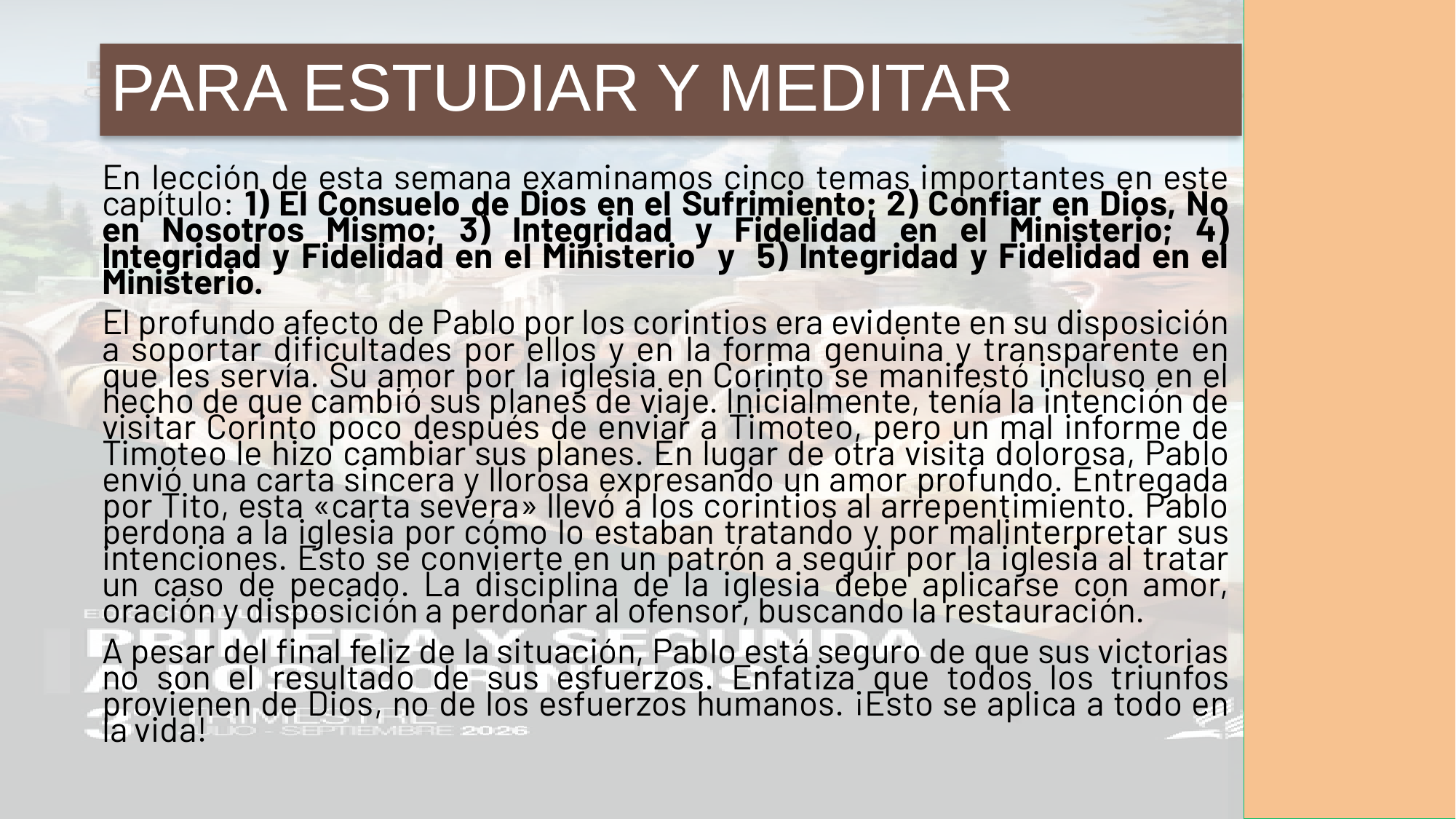

# PARA ESTUDIAR Y MEDITAR
En lección de esta semana examinamos cinco temas importantes en este capítulo: 1) El Consuelo de Dios en el Sufrimiento; 2) Confiar en Dios, No en Nosotros Mismo; 3) Integridad y Fidelidad en el Ministerio; 4) Integridad y Fidelidad en el Ministerio  y  5) Integridad y Fidelidad en el Ministerio.
El profundo afecto de Pablo por los corintios era evidente en su disposición a soportar dificultades por ellos y en la forma genuina y transparente en que les servía. Su amor por la iglesia en Corinto se manifestó incluso en el hecho de que cambió sus planes de viaje. Inicialmente, tenía la intención de visitar Corinto poco después de enviar a Timoteo, pero un mal informe de Timoteo le hizo cambiar sus planes. En lugar de otra visita dolorosa, Pablo envió una carta sincera y llorosa expresando un amor profundo. Entregada por Tito, esta «carta severa» llevó a los corintios al arrepentimiento. Pablo perdona a la iglesia por cómo lo estaban tratando y por malinterpretar sus intenciones. Esto se convierte en un patrón a seguir por la iglesia al tratar un caso de pecado. La disciplina de la iglesia debe aplicarse con amor, oración y disposición a perdonar al ofensor, buscando la restauración.
A pesar del final feliz de la situación, Pablo está seguro de que sus victorias no son el resultado de sus esfuerzos. Enfatiza que todos los triunfos provienen de Dios, no de los esfuerzos humanos. ¡Esto se aplica a todo en la vida!